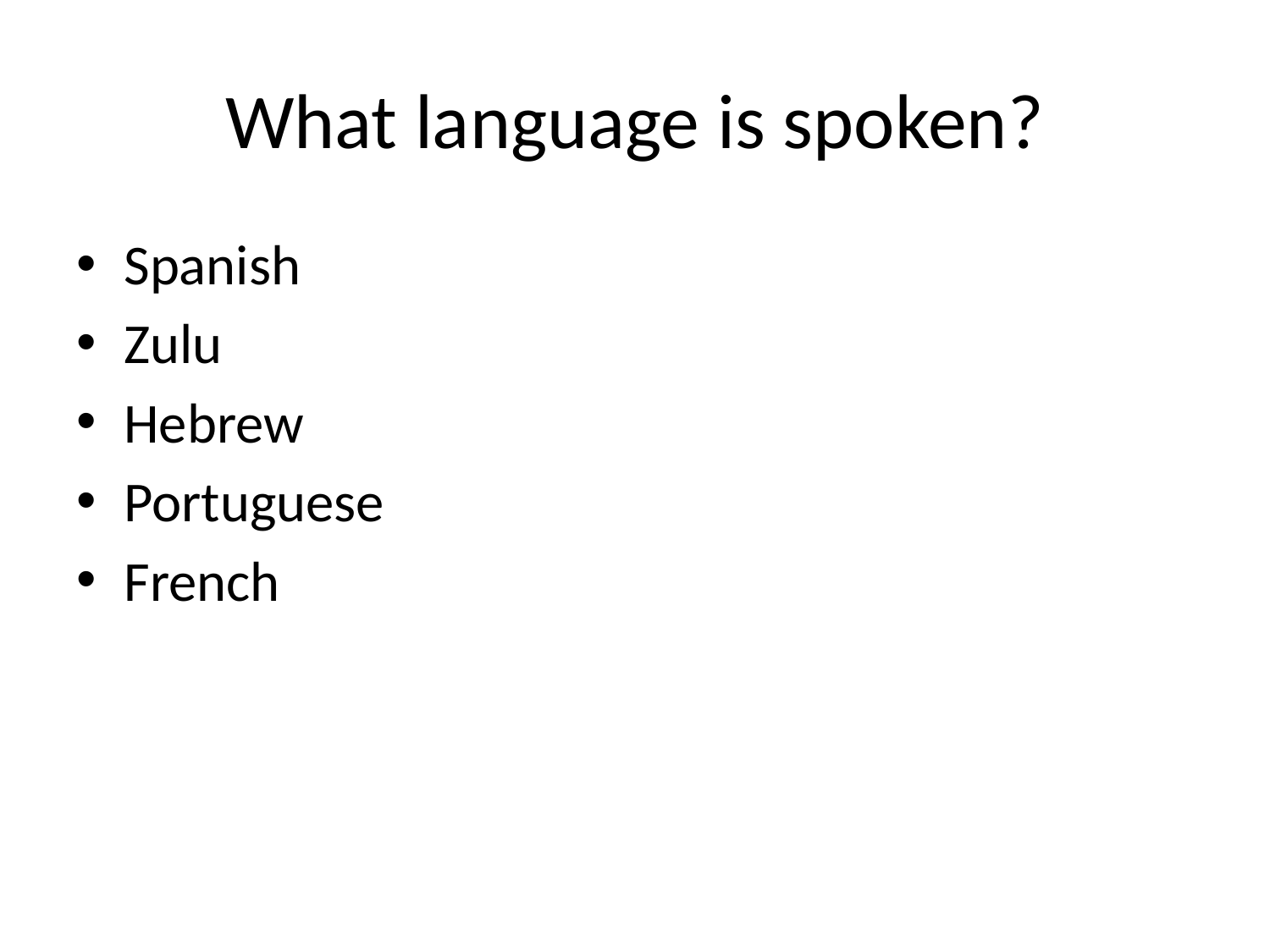

# What language is spoken?
Spanish
Zulu
Hebrew
Portuguese
French